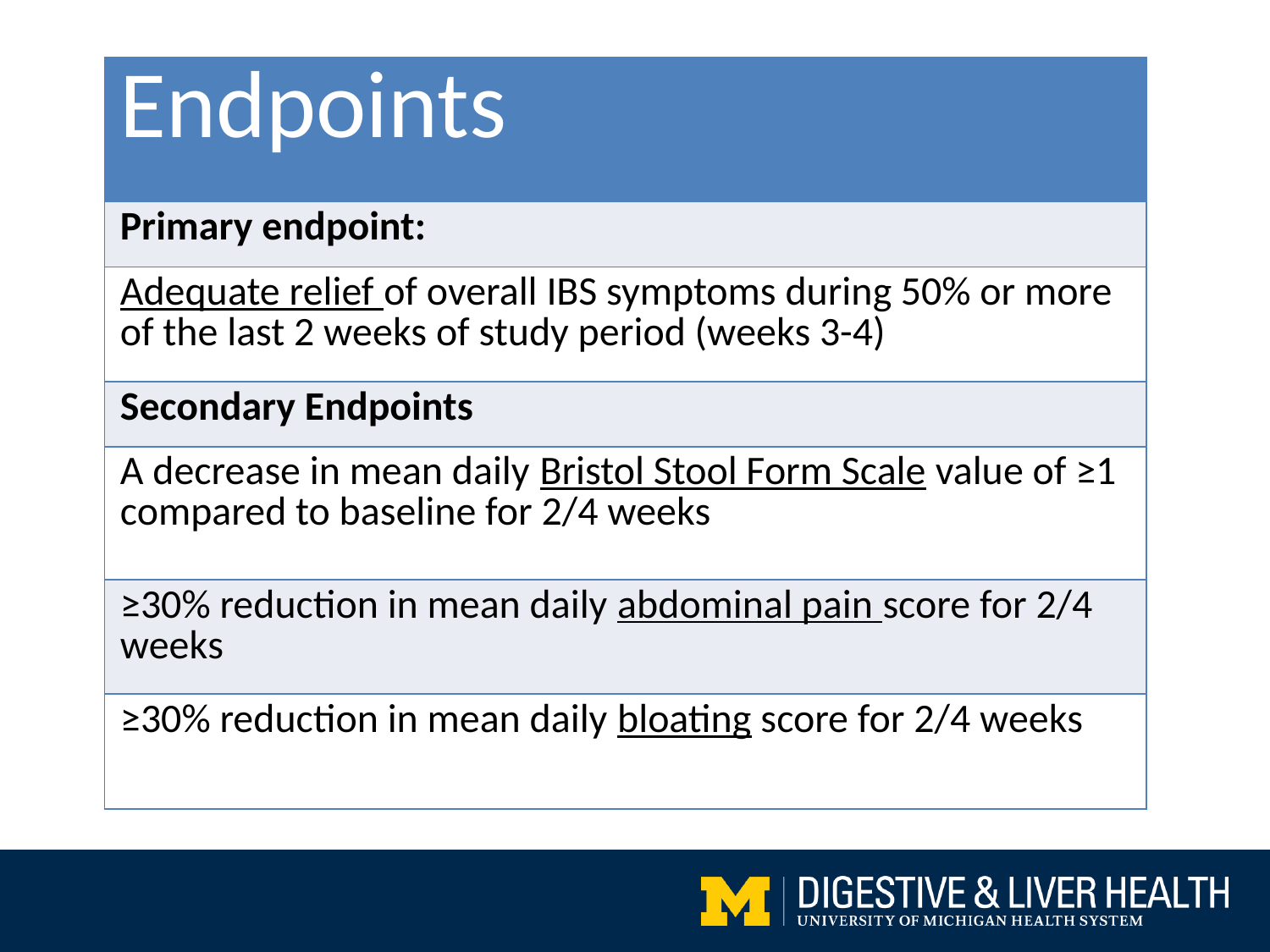

| Endpoints |
| --- |
| Primary endpoint: |
| Adequate relief of overall IBS symptoms during 50% or more of the last 2 weeks of study period (weeks 3-4) |
| Secondary Endpoints |
| A decrease in mean daily Bristol Stool Form Scale value of ≥1 compared to baseline for 2/4 weeks |
| ≥30% reduction in mean daily abdominal pain score for 2/4 weeks |
| ≥30% reduction in mean daily bloating score for 2/4 weeks |